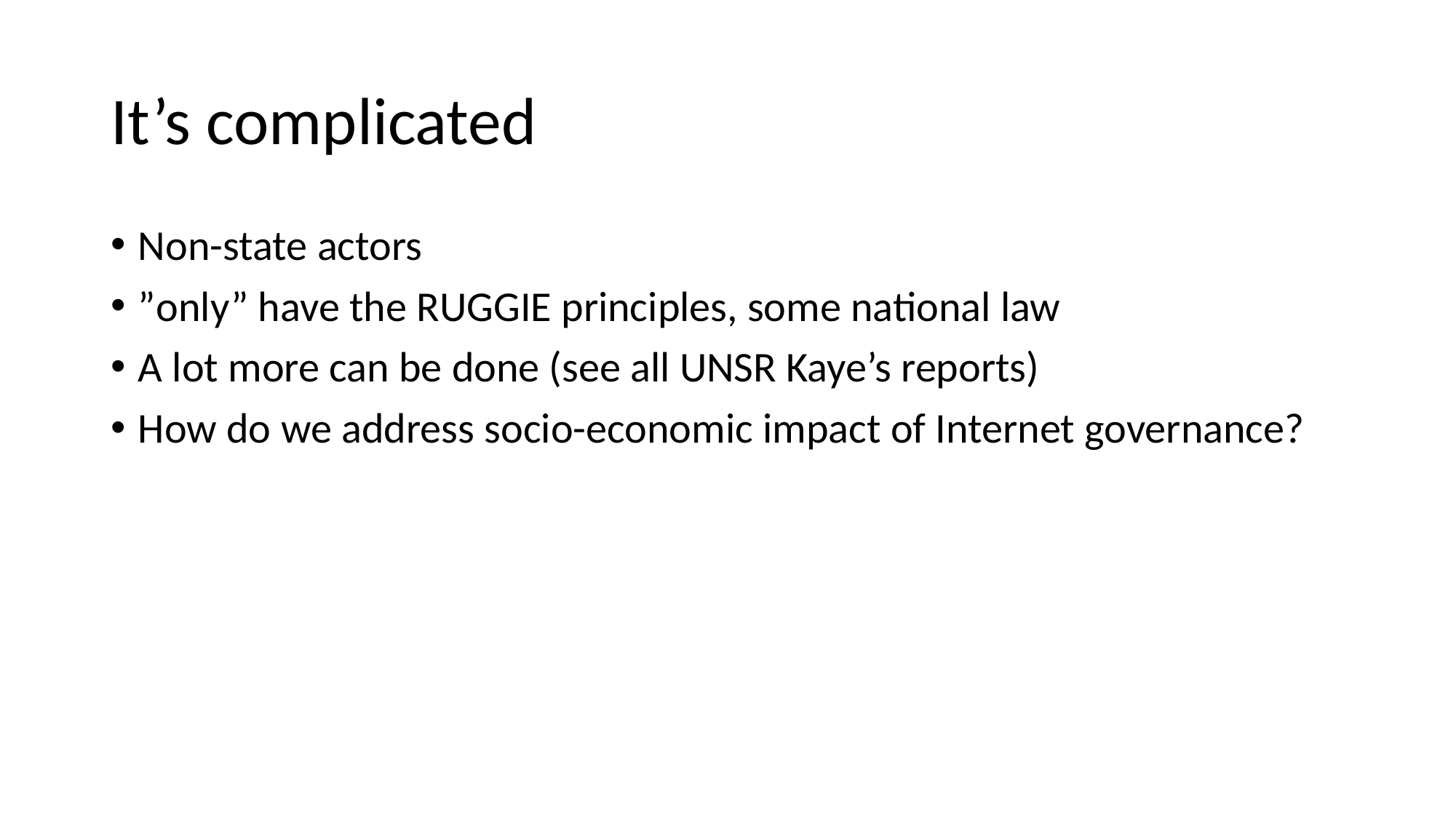

# It’s complicated
Non-state actors
”only” have the RUGGIE principles, some national law
A lot more can be done (see all UNSR Kaye’s reports)
How do we address socio-economic impact of Internet governance?